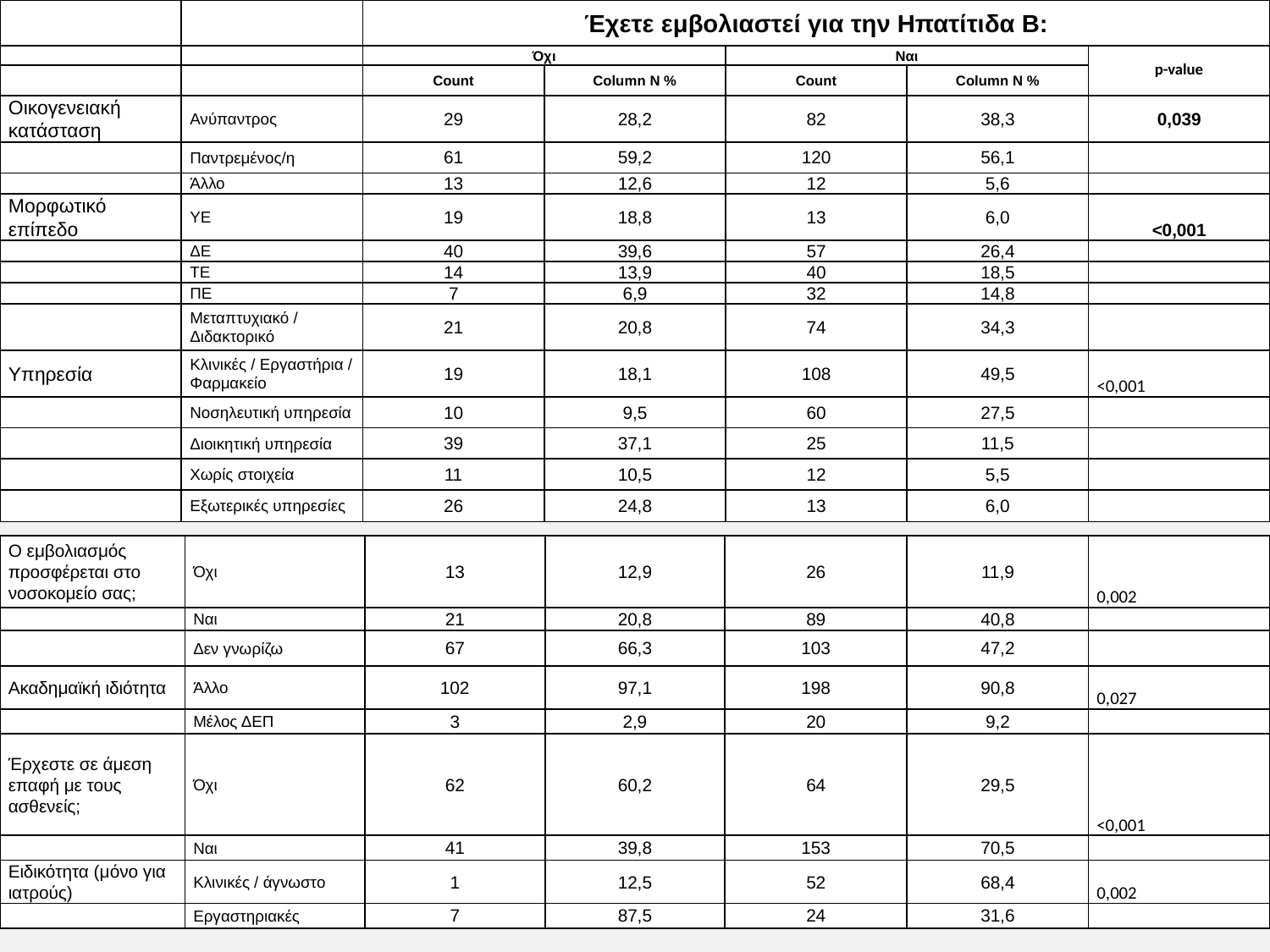

|  |  | Έχετε εμβολιαστεί για την Ηπατίτιδα Β: |  |  |  |  |
| --- | --- | --- | --- | --- | --- | --- |
|  |  | Όχι |  | Ναι |  | p-value |
|  |  | Count | Column N % | Count | Column N % |  |
| Οικογενειακή κατάσταση | Ανύπαντρος | 29 | 28,2 | 82 | 38,3 | 0,039 |
|  | Παντρεμένος/η | 61 | 59,2 | 120 | 56,1 |  |
|  | Άλλο | 13 | 12,6 | 12 | 5,6 |  |
| Μορφωτικό επίπεδο | ΥΕ | 19 | 18,8 | 13 | 6,0 | <0,001 |
|  | ΔΕ | 40 | 39,6 | 57 | 26,4 |  |
|  | ΤΕ | 14 | 13,9 | 40 | 18,5 |  |
|  | ΠΕ | 7 | 6,9 | 32 | 14,8 |  |
|  | Μεταπτυχιακό / Διδακτορικό | 21 | 20,8 | 74 | 34,3 |  |
| Υπηρεσία | Κλινικές / Εργαστήρια / Φαρμακείο | 19 | 18,1 | 108 | 49,5 | <0,001 |
|  | Νοσηλευτική υπηρεσία | 10 | 9,5 | 60 | 27,5 |  |
|  | Διοικητική υπηρεσία | 39 | 37,1 | 25 | 11,5 |  |
|  | Χωρίς στοιχεία | 11 | 10,5 | 12 | 5,5 |  |
|  | Εξωτερικές υπηρεσίες | 26 | 24,8 | 13 | 6,0 |  |
| Ο εμβολιασμός προσφέρεται στο νοσοκομείο σας; | Όχι | 13 | 12,9 | 26 | 11,9 | 0,002 |
| --- | --- | --- | --- | --- | --- | --- |
|  | Ναι | 21 | 20,8 | 89 | 40,8 |  |
|  | Δεν γνωρίζω | 67 | 66,3 | 103 | 47,2 |  |
| Ακαδημαϊκή ιδιότητα | Άλλο | 102 | 97,1 | 198 | 90,8 | 0,027 |
|  | Μέλος ΔΕΠ | 3 | 2,9 | 20 | 9,2 |  |
| Έρχεστε σε άμεση επαφή με τους ασθενείς; | Όχι | 62 | 60,2 | 64 | 29,5 | <0,001 |
|  | Ναι | 41 | 39,8 | 153 | 70,5 |  |
| Ειδικότητα (μόνο για ιατρούς) | Κλινικές / άγνωστο | 1 | 12,5 | 52 | 68,4 | 0,002 |
|  | Εργαστηριακές | 7 | 87,5 | 24 | 31,6 |  |